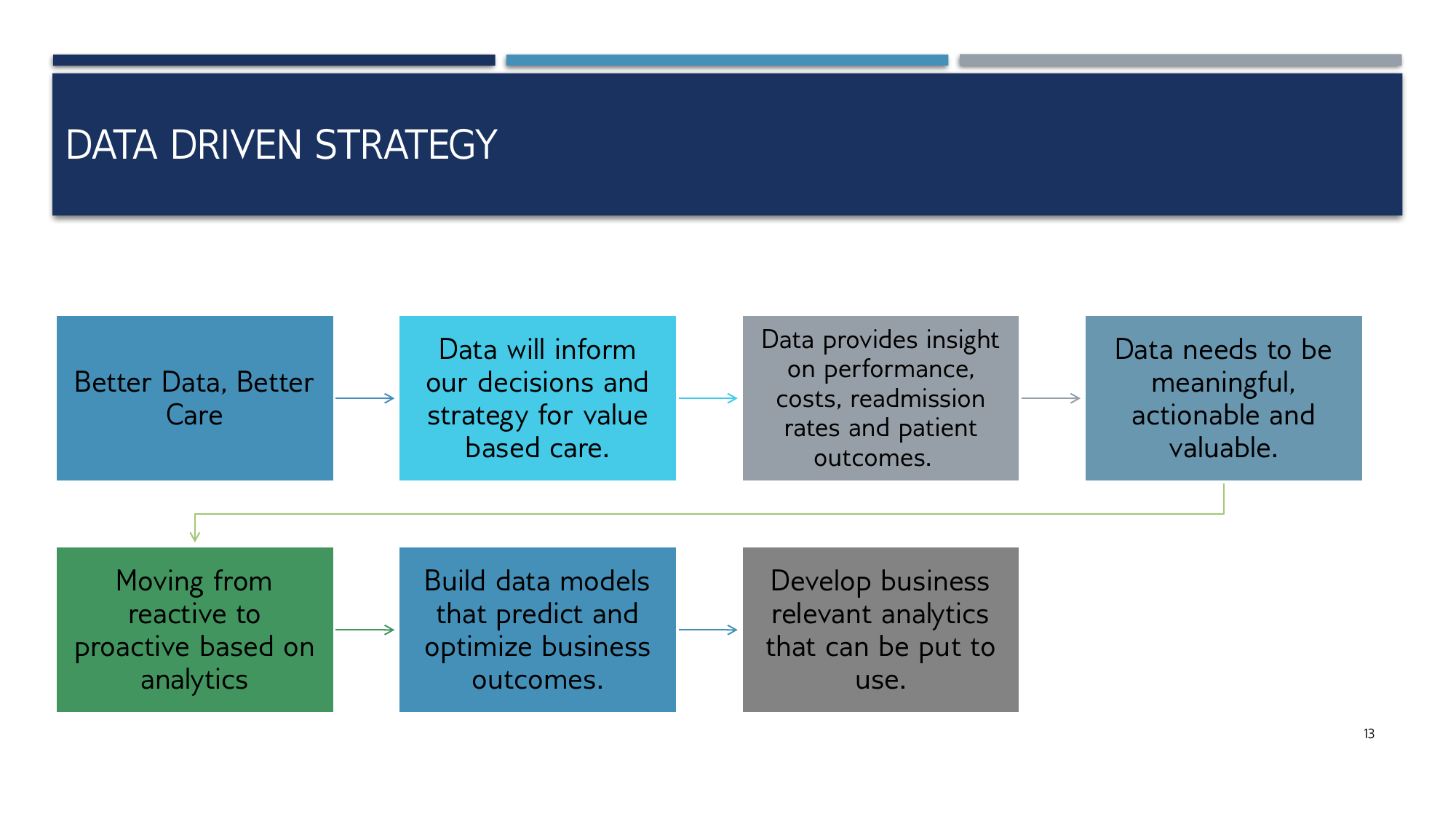

# Data Driven Strategy

Better Data, Better Care

Data will inform our decisions and strategy for value based care.

Data provides insight on performance, costs, readmission rates and patient outcomes.

Data needs to be meaningful, actionable and valuable.

Moving from reactive to proactive based on analytics

Build data models that predict and optimize business outcomes.
Develop business relevant analytics that can be put to use.
13